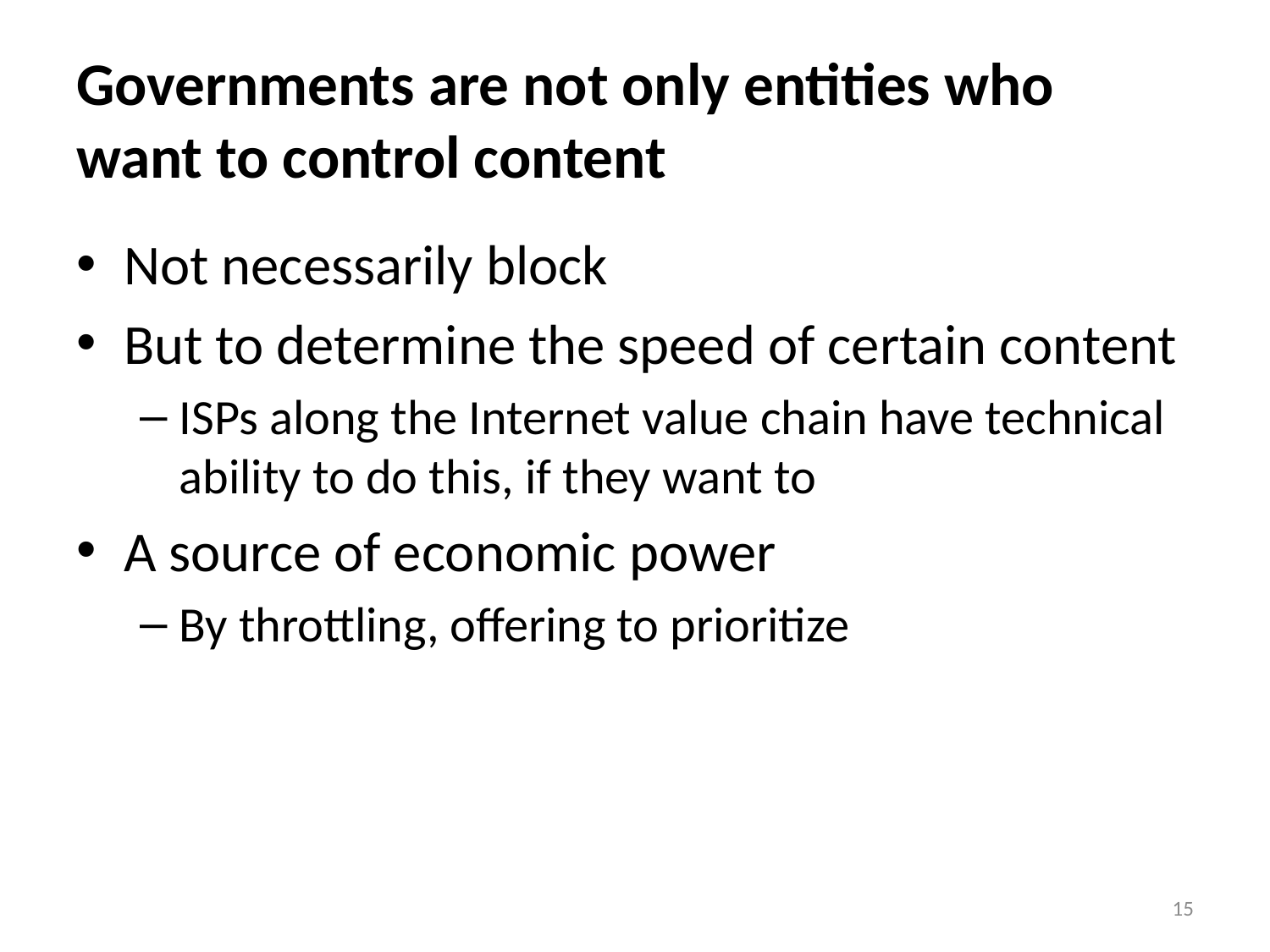

# Governments are not only entities who want to control content
Not necessarily block
But to determine the speed of certain content
ISPs along the Internet value chain have technical ability to do this, if they want to
A source of economic power
By throttling, offering to prioritize

15